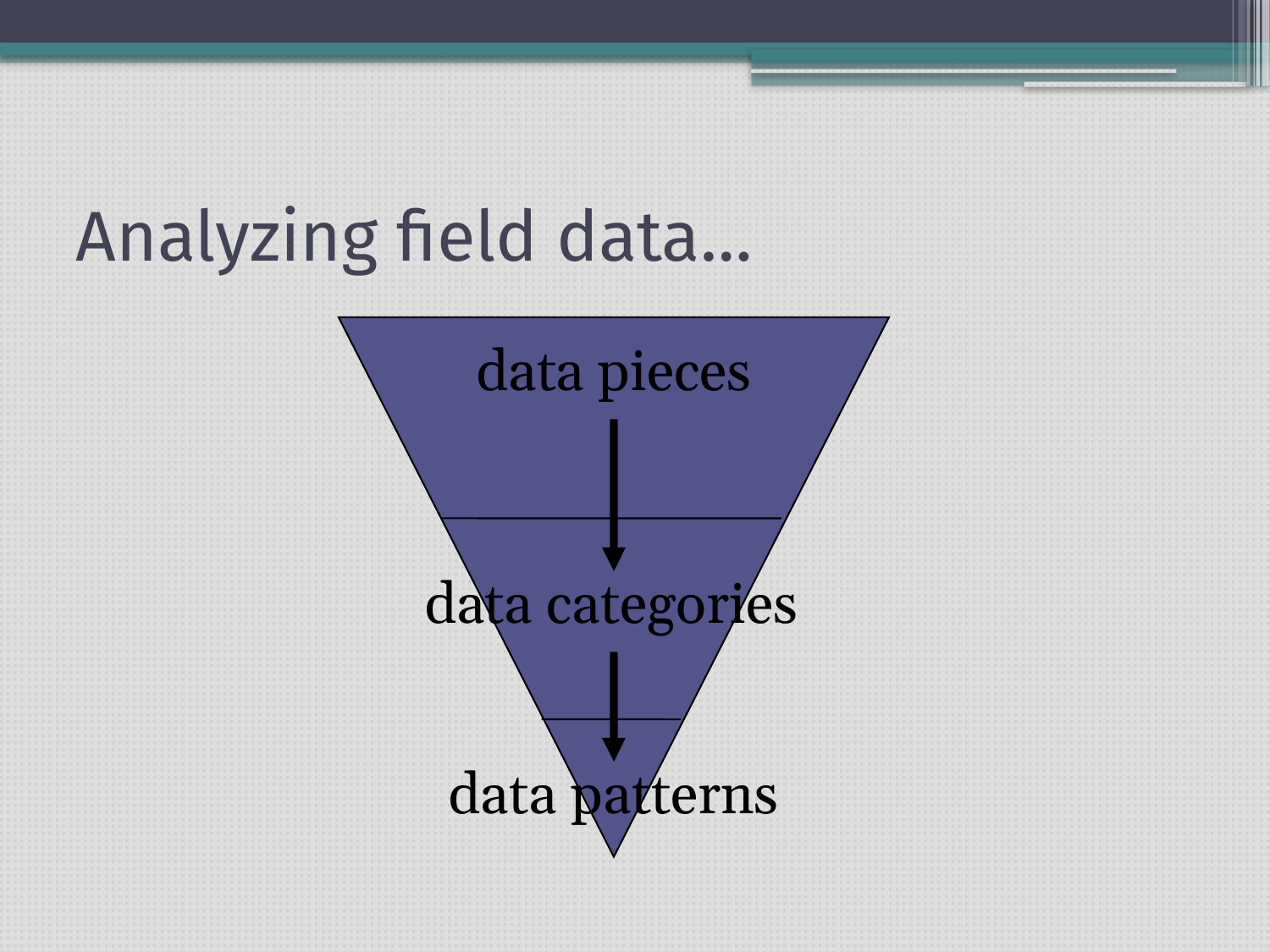

# Analyzing field data…

data pieces

data categories

data patterns